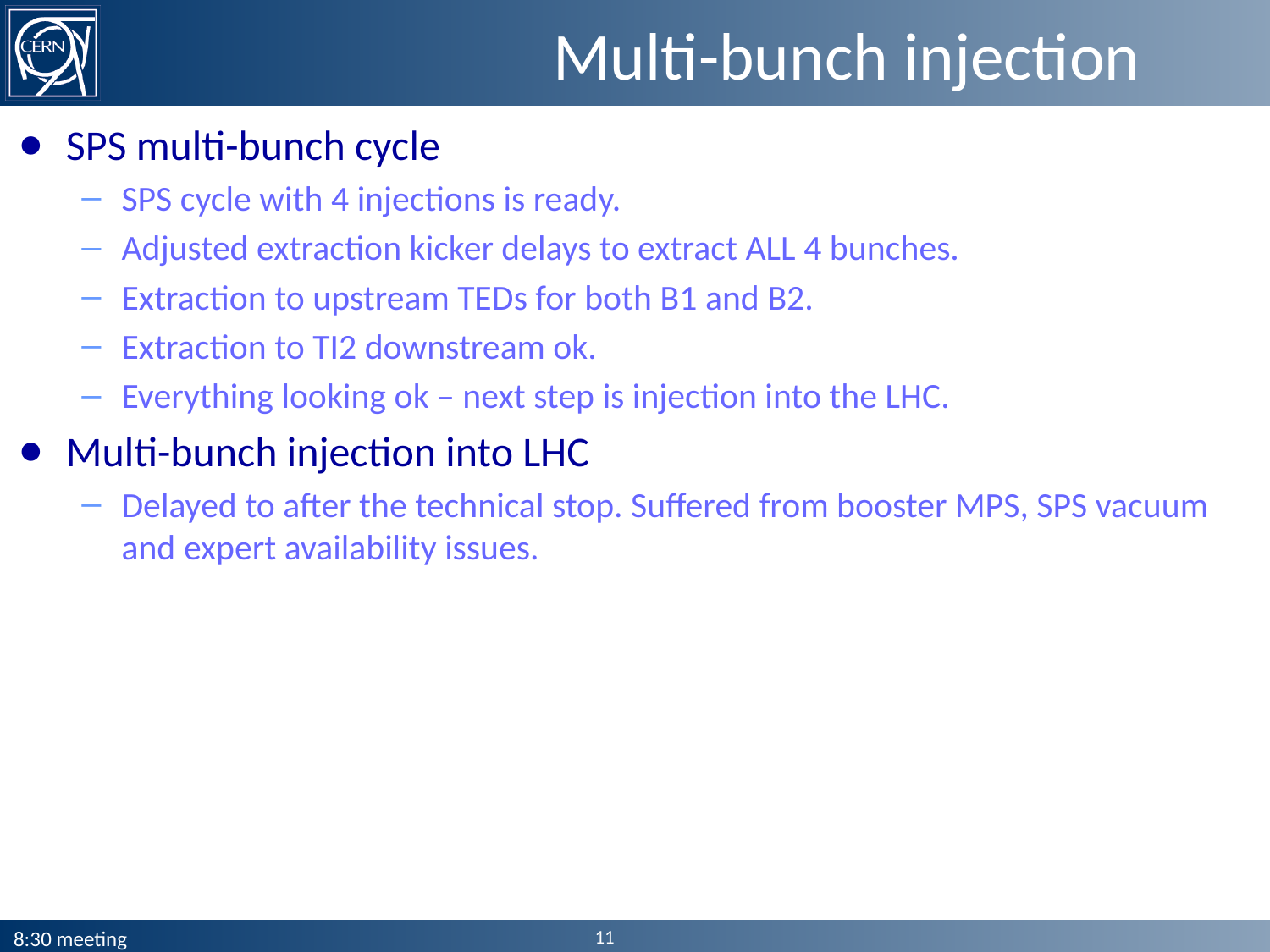

# Multi-bunch injection
SPS multi-bunch cycle
SPS cycle with 4 injections is ready.
Adjusted extraction kicker delays to extract ALL 4 bunches.
Extraction to upstream TEDs for both B1 and B2.
Extraction to TI2 downstream ok.
Everything looking ok – next step is injection into the LHC.
Multi-bunch injection into LHC
Delayed to after the technical stop. Suffered from booster MPS, SPS vacuum and expert availability issues.
11
8:30 meeting